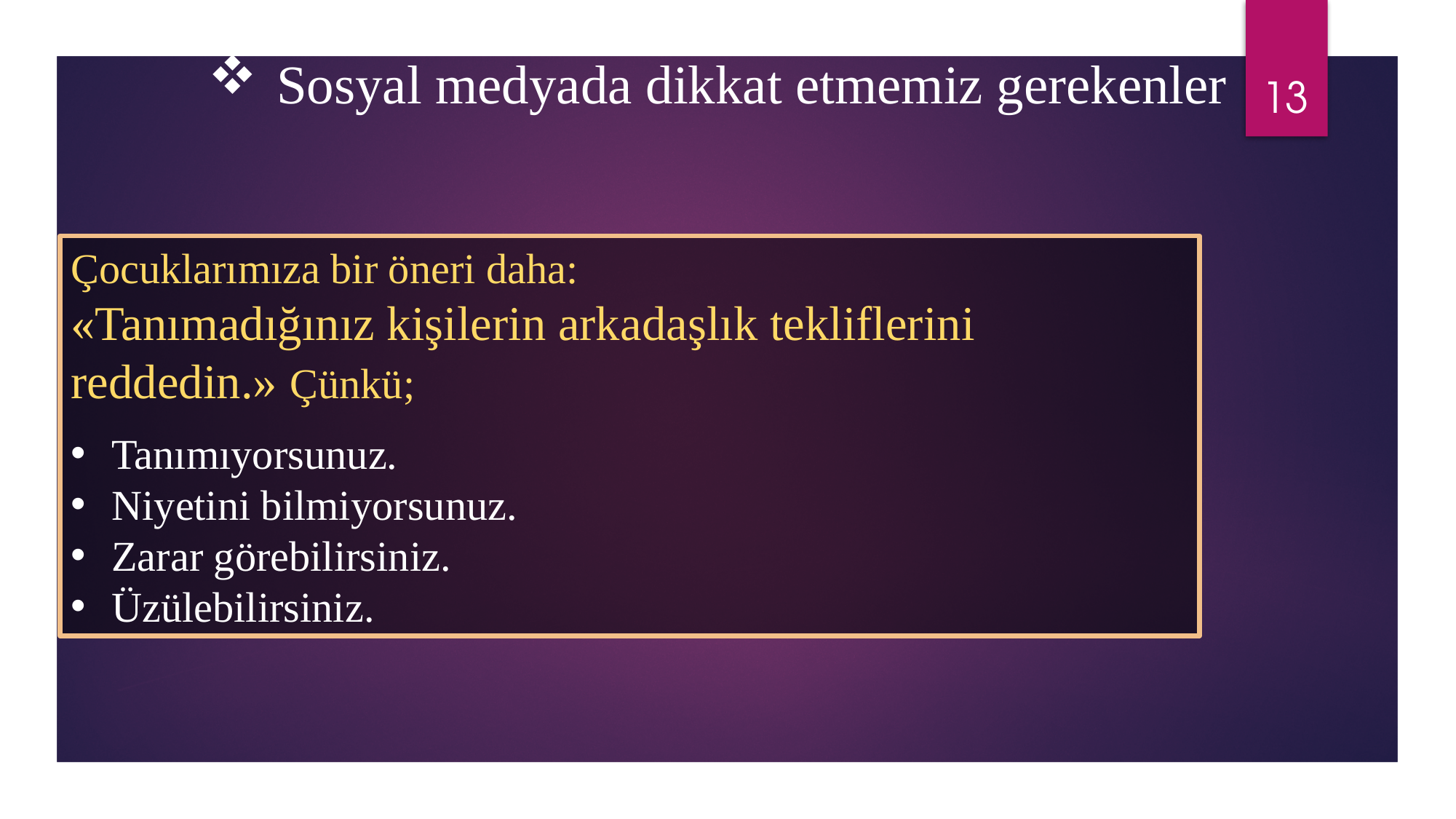

13
Sosyal medyada dikkat etmemiz gerekenler
Çocuklarımıza bir öneri daha:
«Tanımadığınız kişilerin arkadaşlık tekliflerini reddedin.» Çünkü;
Tanımıyorsunuz.
Niyetini bilmiyorsunuz.
Zarar görebilirsiniz.
Üzülebilirsiniz.